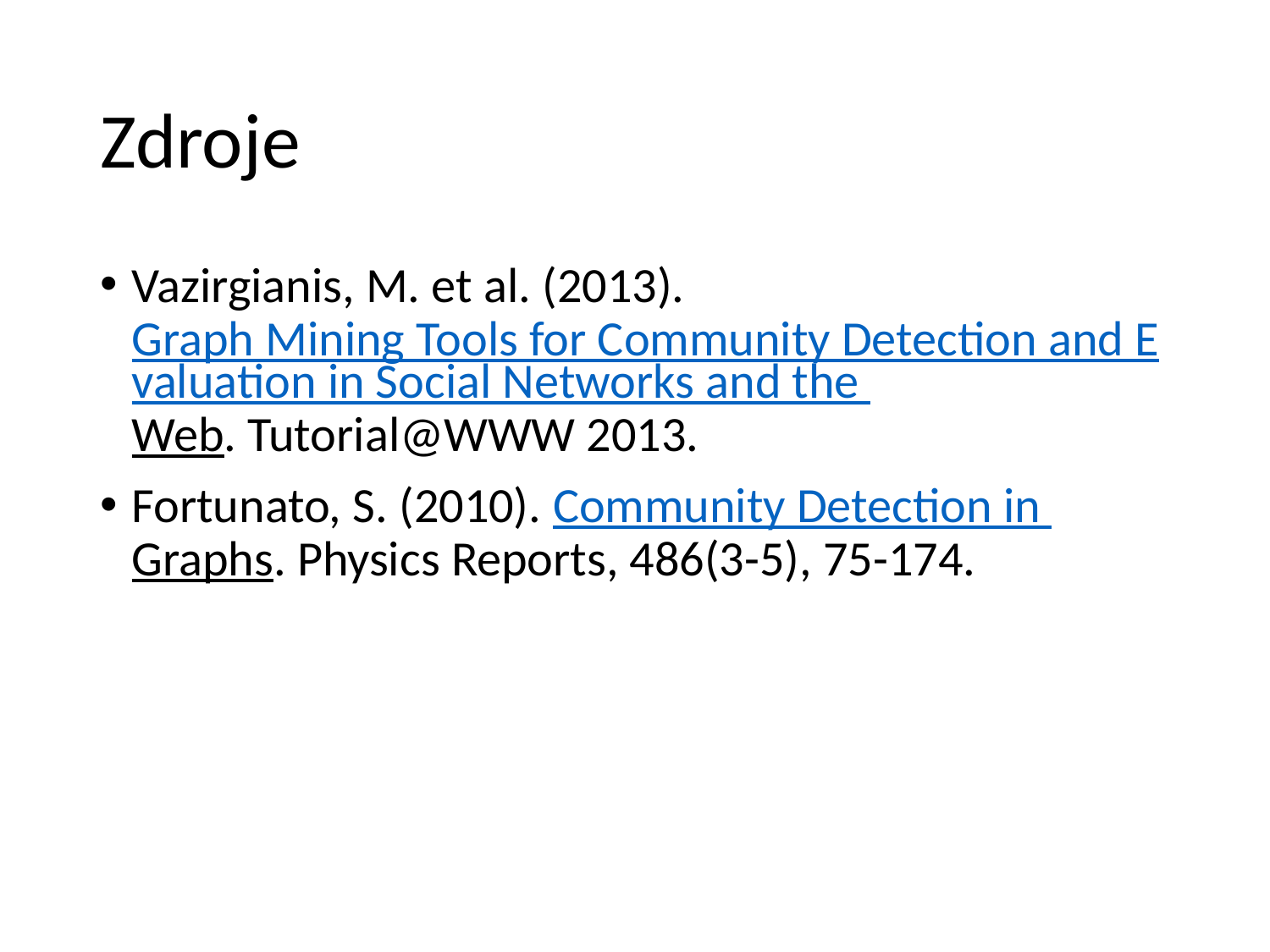

# Zdroje
Vazirgianis, M. et al. (2013). Graph Mining Tools for Community Detection and Evaluation in Social Networks and the Web. Tutorial@WWW 2013.
Fortunato, S. (2010). Community Detection in Graphs. Physics Reports, 486(3-5), 75-174.